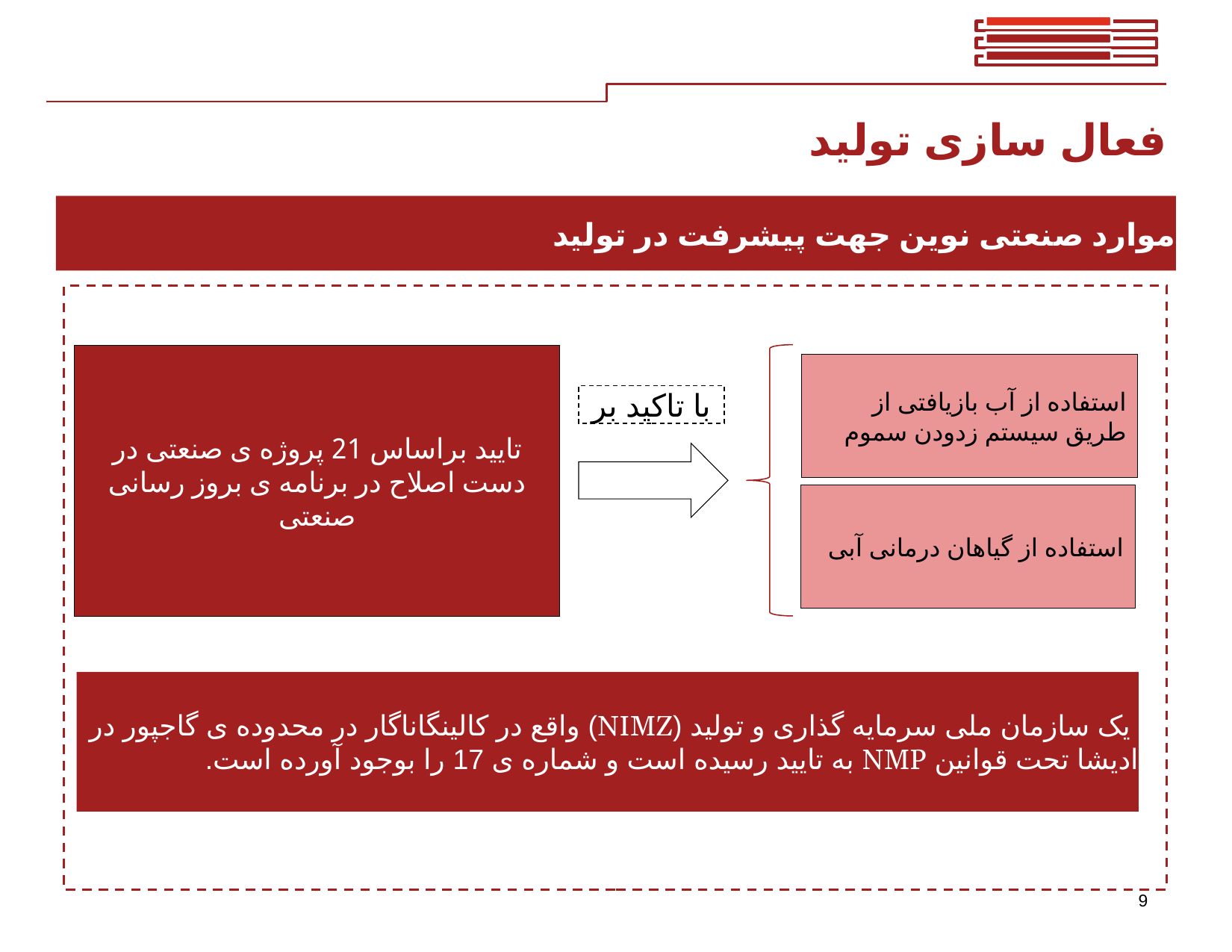

–
# فعال سازی تولید
موارد صنعتی نوین جهت پیشرفت در تولید

تایید براساس 21 پروژه ی صنعتی در دست اصلاح در برنامه ی بروز رسانی صنعتی
استفاده از آب بازیافتی از طریق سیستم زدودن سموم
با تاکید بر

استفاده از گیاهان درمانی آبی
 یک سازمان ملی سرمایه گذاری و تولید (NIMZ) واقع در کالینگاناگار در محدوده ی گاجپور در ادیشا تحت قوانین NMP به تایید رسیده است و شماره ی 17 را بوجود آورده است.
9